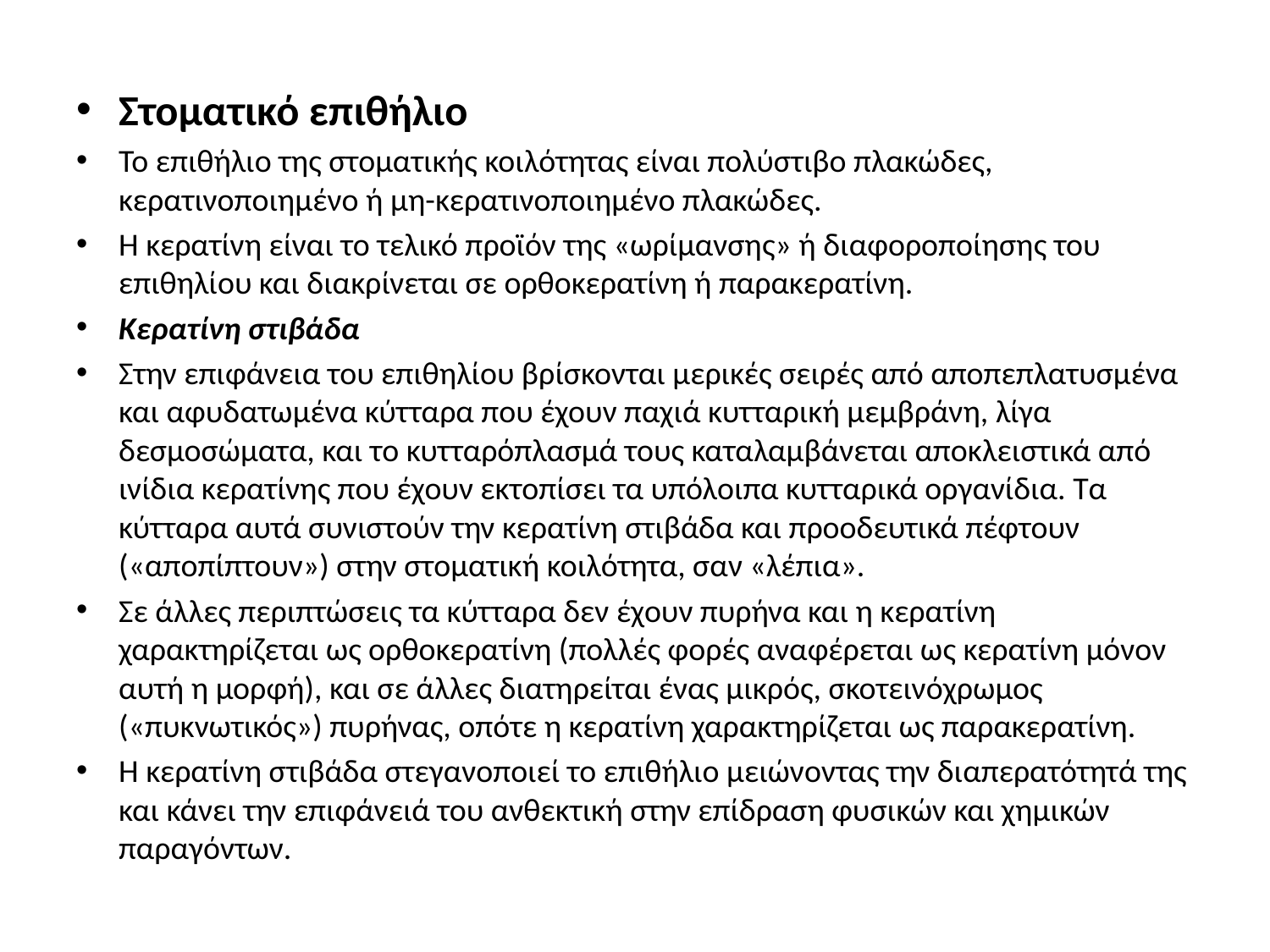

Στοματικό επιθήλιο
Το επιθήλιο της στοματικής κοιλότητας είναι πολύστιβο πλακώδες, κερατινοποιημένο ή μη-κερατινοποιημένο πλακώδες.
Η κερατίνη είναι το τελικό προϊόν της «ωρίμανσης» ή διαφοροποίησης του επιθηλίου και διακρίνεται σε ορθοκερατίνη ή παρακερατίνη.
Κερατίνη στιβάδα
Στην επιφάνεια του επιθηλίου βρίσκονται μερικές σειρές από αποπεπλατυσμένα και αφυδατωμένα κύτταρα που έχουν παχιά κυτταρική μεμβράνη, λίγα δεσμοσώματα, και το κυτταρόπλασμά τους καταλαμβάνεται αποκλειστικά από ινίδια κερατίνης που έχουν εκτοπίσει τα υπόλοιπα κυτταρικά οργανίδια. Τα κύτταρα αυτά συνιστούν την κερατίνη στιβάδα και προοδευτικά πέφτουν («αποπίπτουν») στην στοματική κοιλότητα, σαν «λέπια».
Σε άλλες περιπτώσεις τα κύτταρα δεν έχουν πυρήνα και η κερατίνη χαρακτηρίζεται ως ορθοκερατίνη (πολλές φορές αναφέρεται ως κερατίνη μόνον αυτή η μορφή), και σε άλλες διατηρείται ένας μικρός, σκοτεινόχρωμος («πυκνωτικός») πυρήνας, οπότε η κερατίνη χαρακτηρίζεται ως παρακερατίνη.
Η κερατίνη στιβάδα στεγανοποιεί το επιθήλιο μειώνοντας την διαπερατότητά της και κάνει την επιφάνειά του ανθεκτική στην επίδραση φυσικών και χημικών παραγόντων.